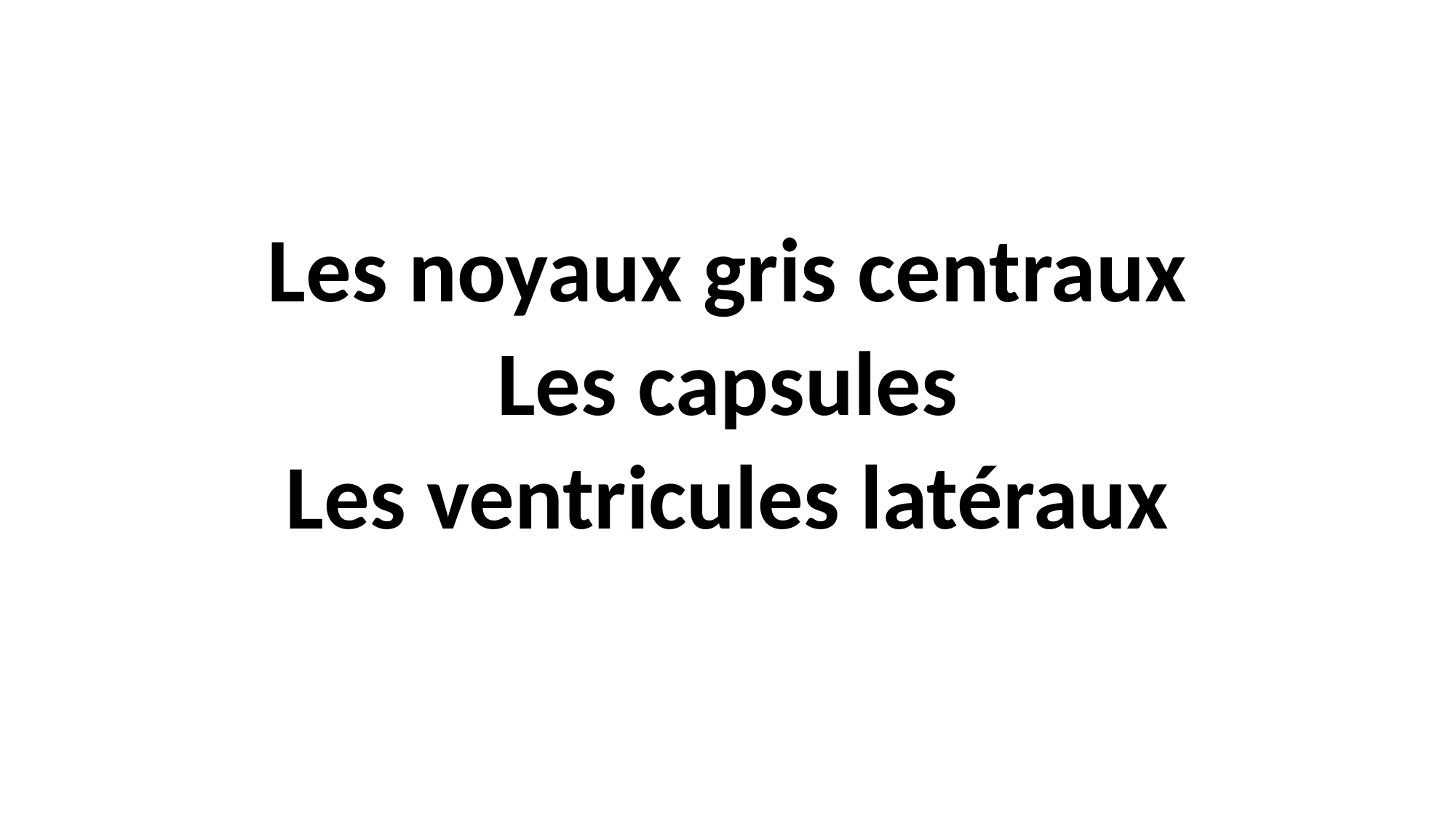

#
Les noyaux gris centraux
Les capsules
Les ventricules latéraux